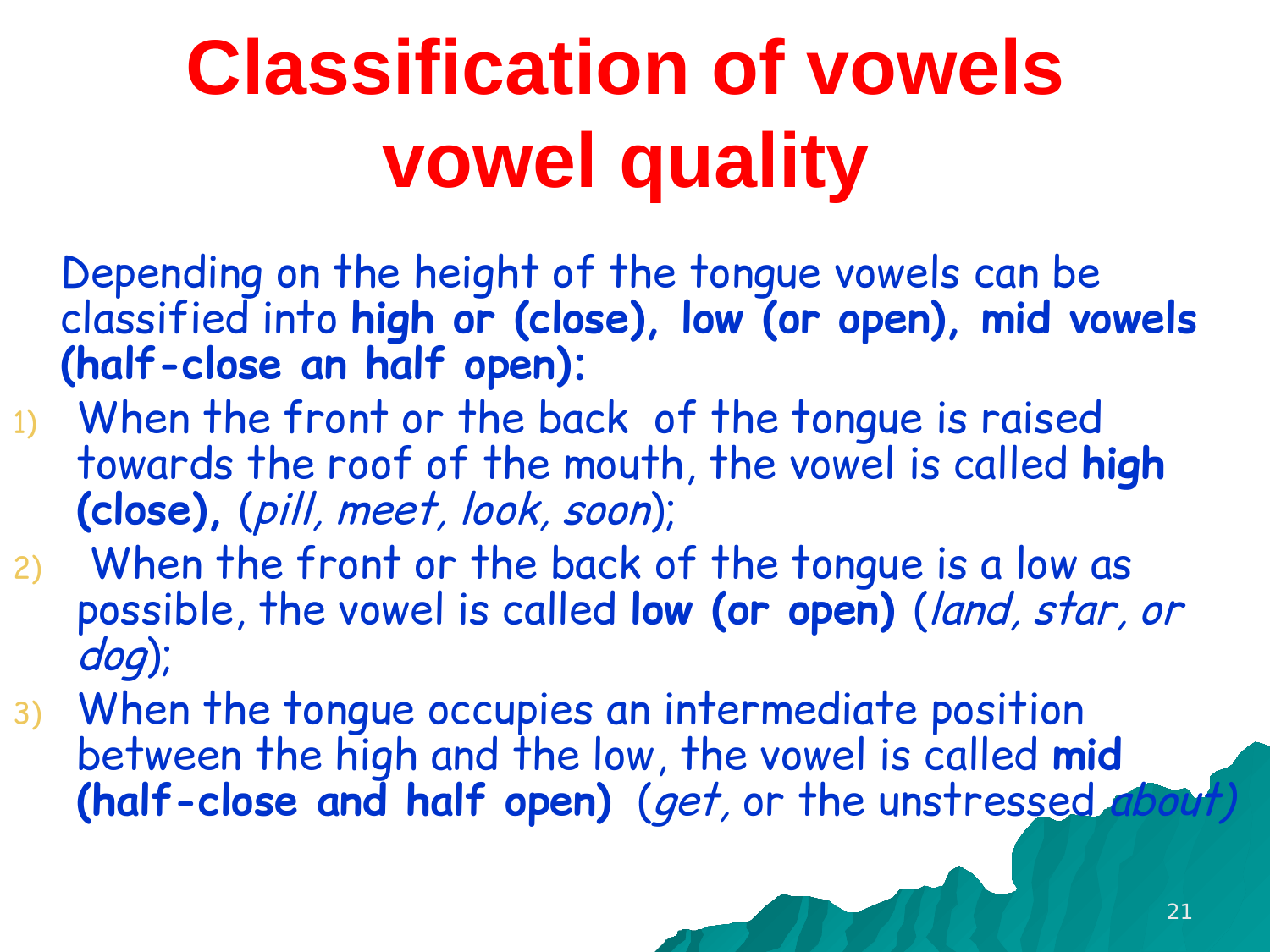

# Classification of vowels vowel quality

	Depending on the height of the tongue vowels can be classified into high or (close), low (or open), mid vowels (half-close an half open):
When the front or the back  of the tongue is raised towards the roof of the mouth, the vowel is called high (close), (pill, meet, look, soon);
 When the front or the back of the tongue is a low as possible, the vowel is called low (or open) (land, star, or dog);
When the tongue occupies an intermediate position between the high and the low, the vowel is called mid (half-close and half open)  (get, or the unstressed about)
21